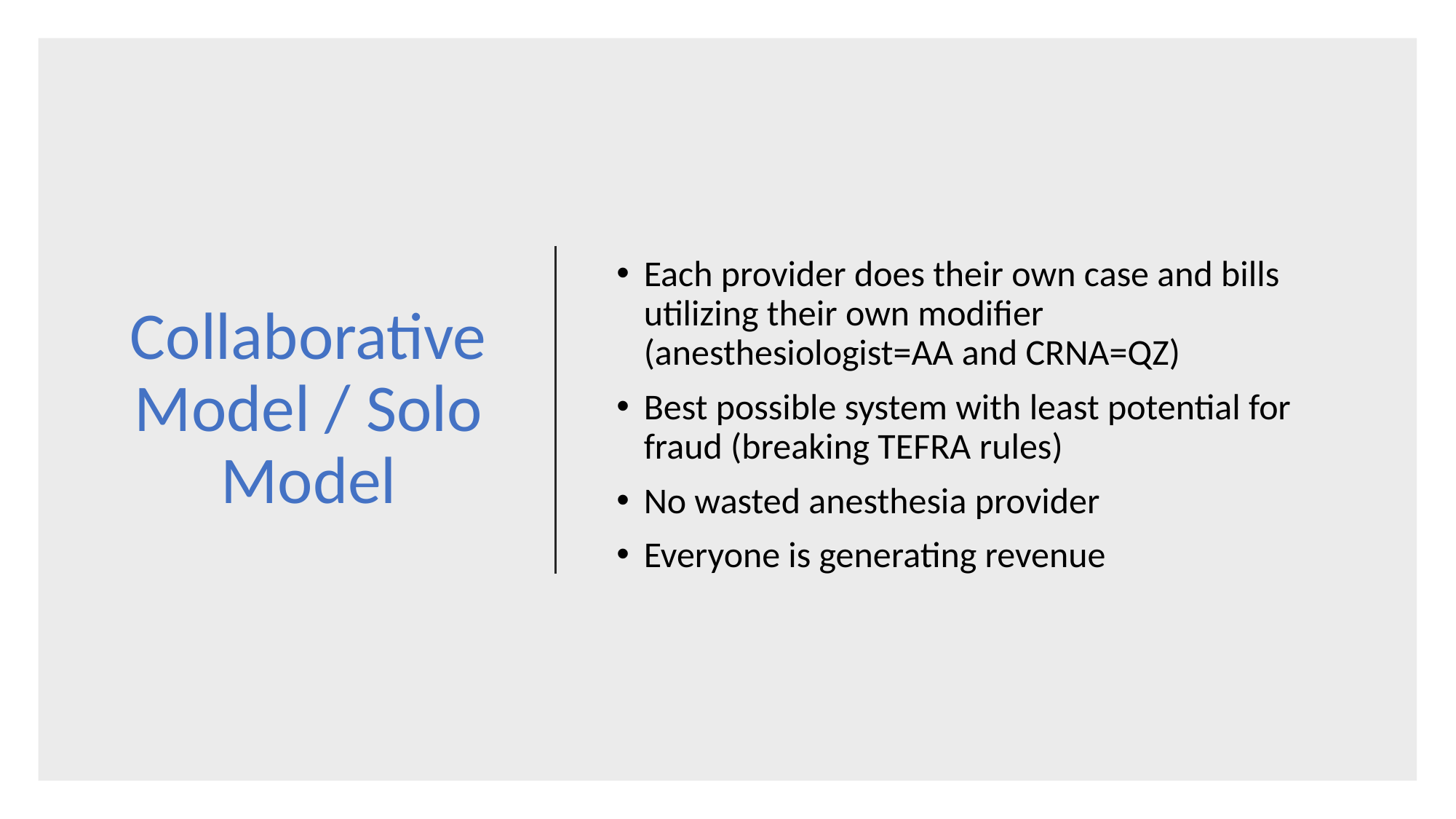

# Collaborative Model / Solo Model
Each provider does their own case and bills utilizing their own modifier (anesthesiologist=AA and CRNA=QZ)
Best possible system with least potential for fraud (breaking TEFRA rules)
No wasted anesthesia provider
Everyone is generating revenue